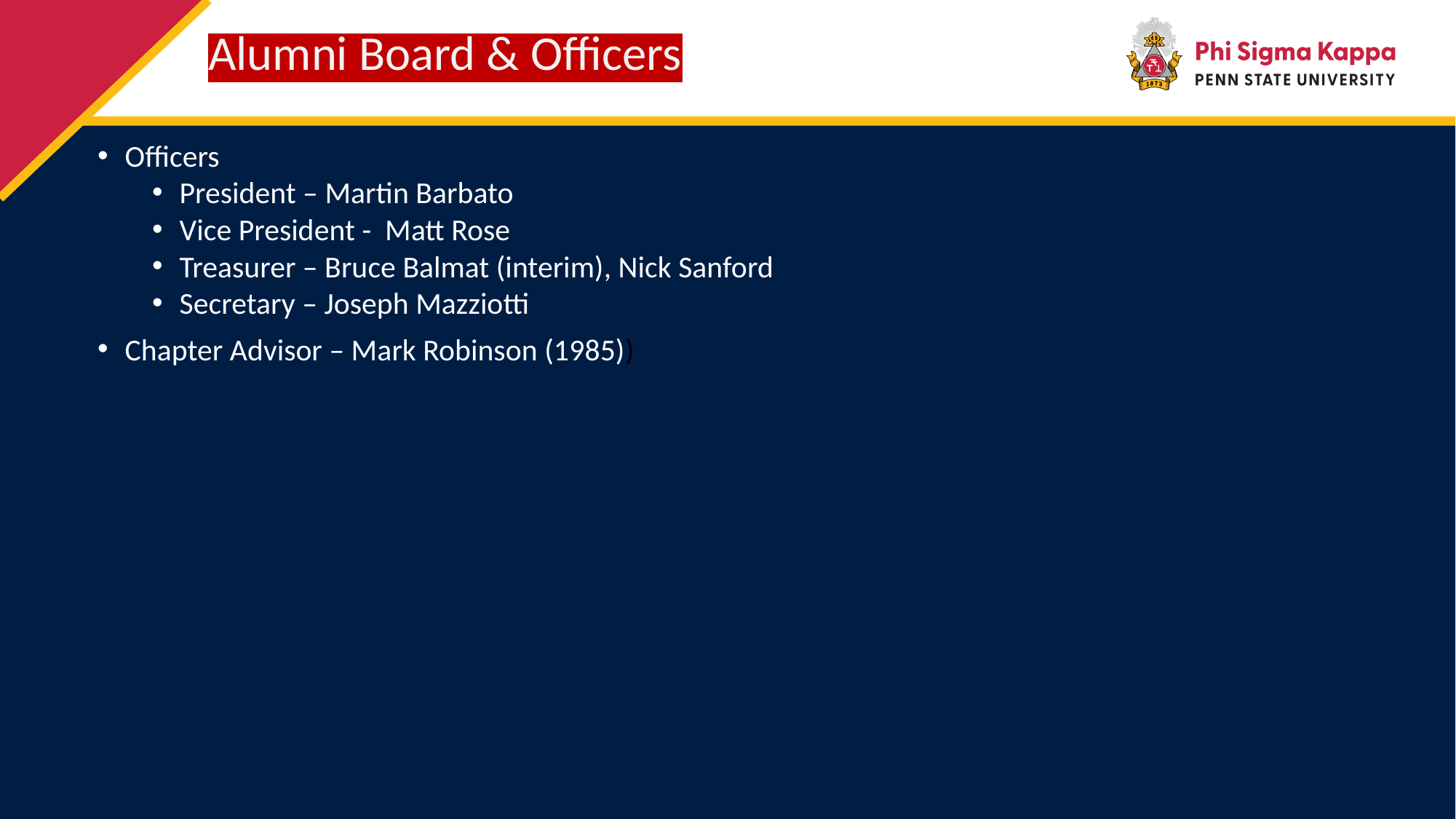

# Alumni Board & Officers
Officers
President – Martin Barbato
Vice President -  Matt Rose
Treasurer – Bruce Balmat (interim), Nick Sanford
Secretary – Joseph Mazziotti
Chapter Advisor – Mark Robinson (1985))